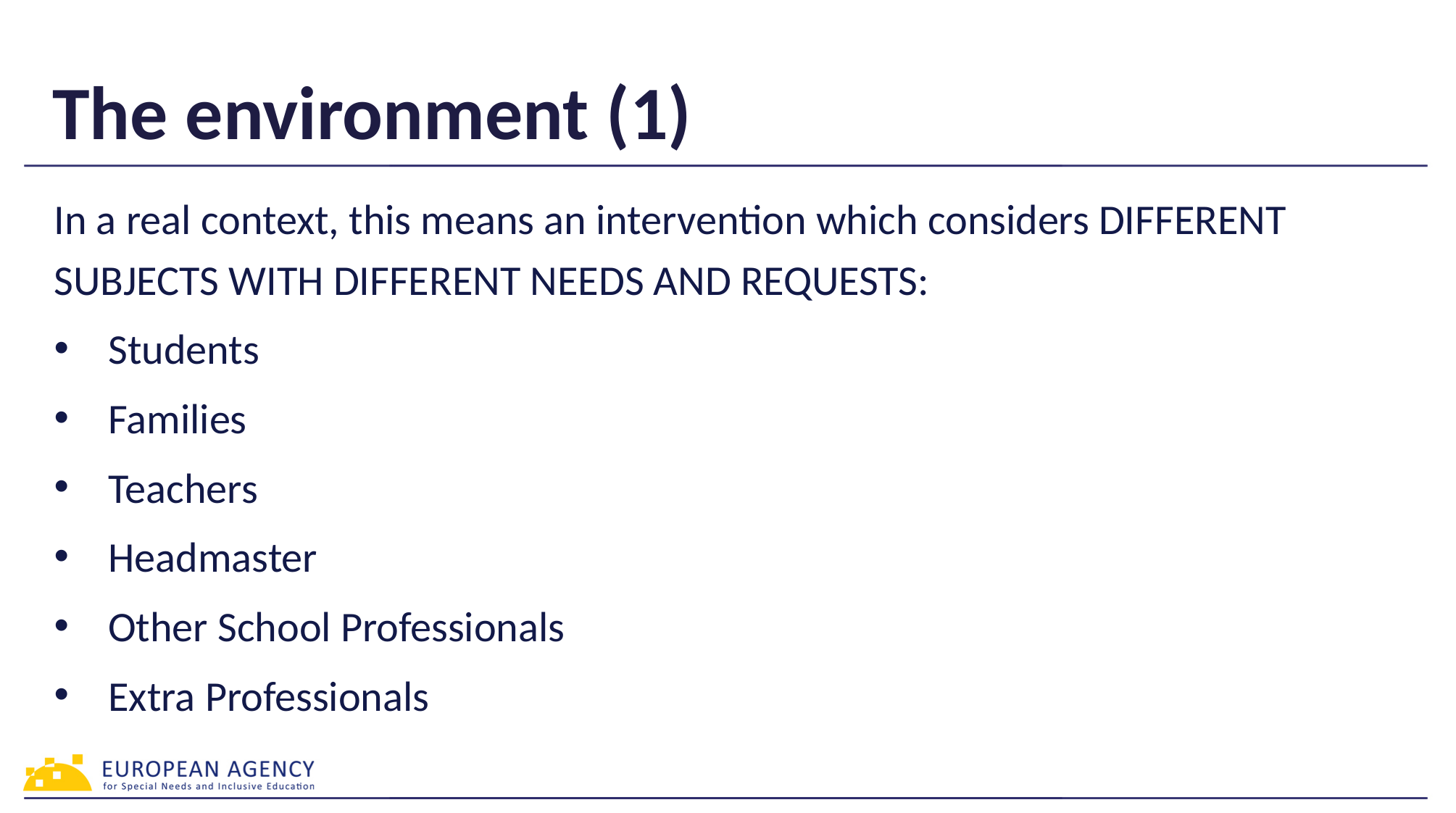

# The environment (1)
In a real context, this means an intervention which considers DIFFERENT SUBJECTS WITH DIFFERENT NEEDS AND REQUESTS:
Students
Families
Teachers
Headmaster
Other School Professionals
Extra Professionals